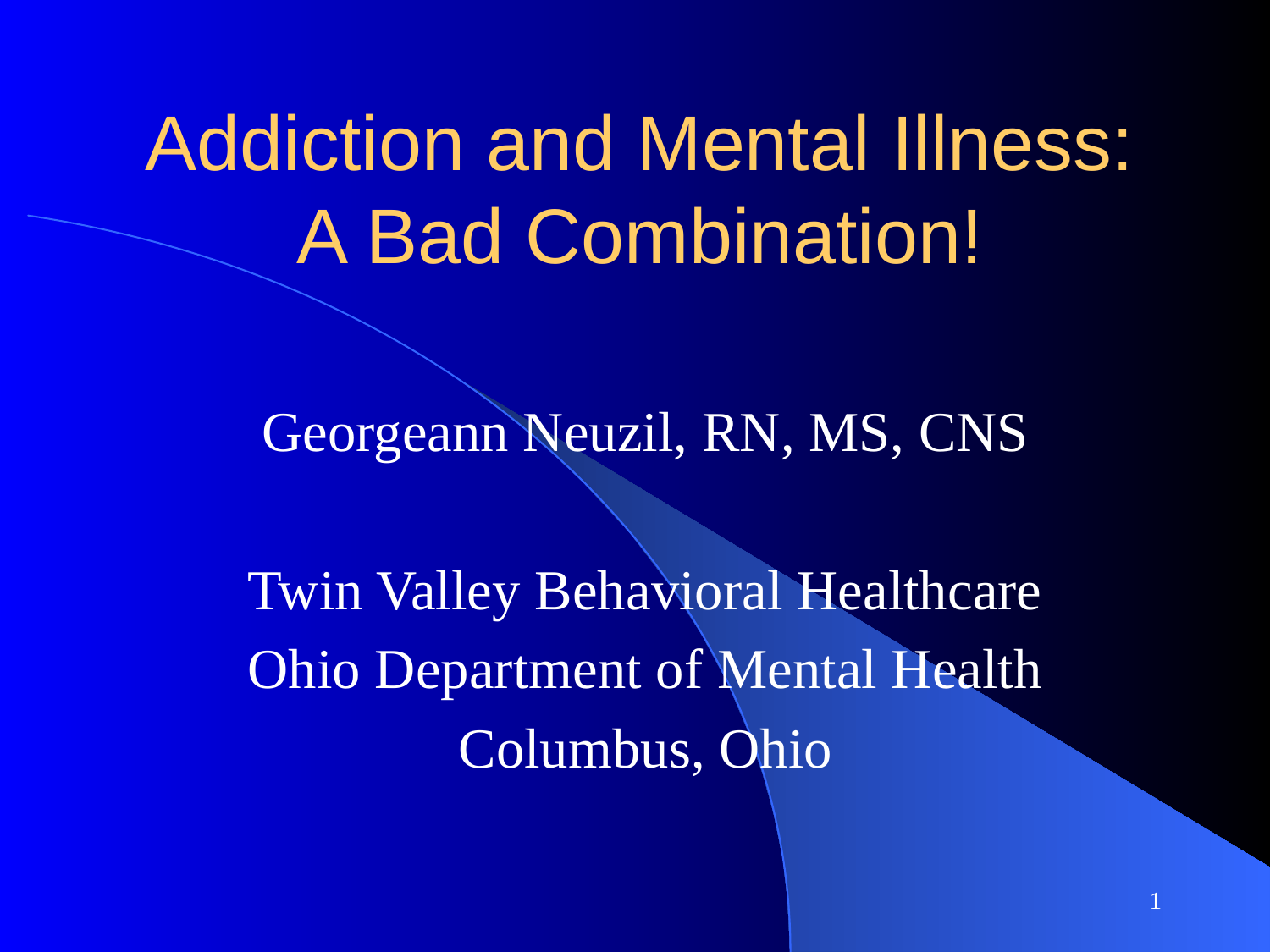

# Addiction and Mental Illness: A Bad Combination!
Georgeann Neuzil, RN, MS, CNS

Twin Valley Behavioral Healthcare
Ohio Department of Mental Health
Columbus, Ohio
1